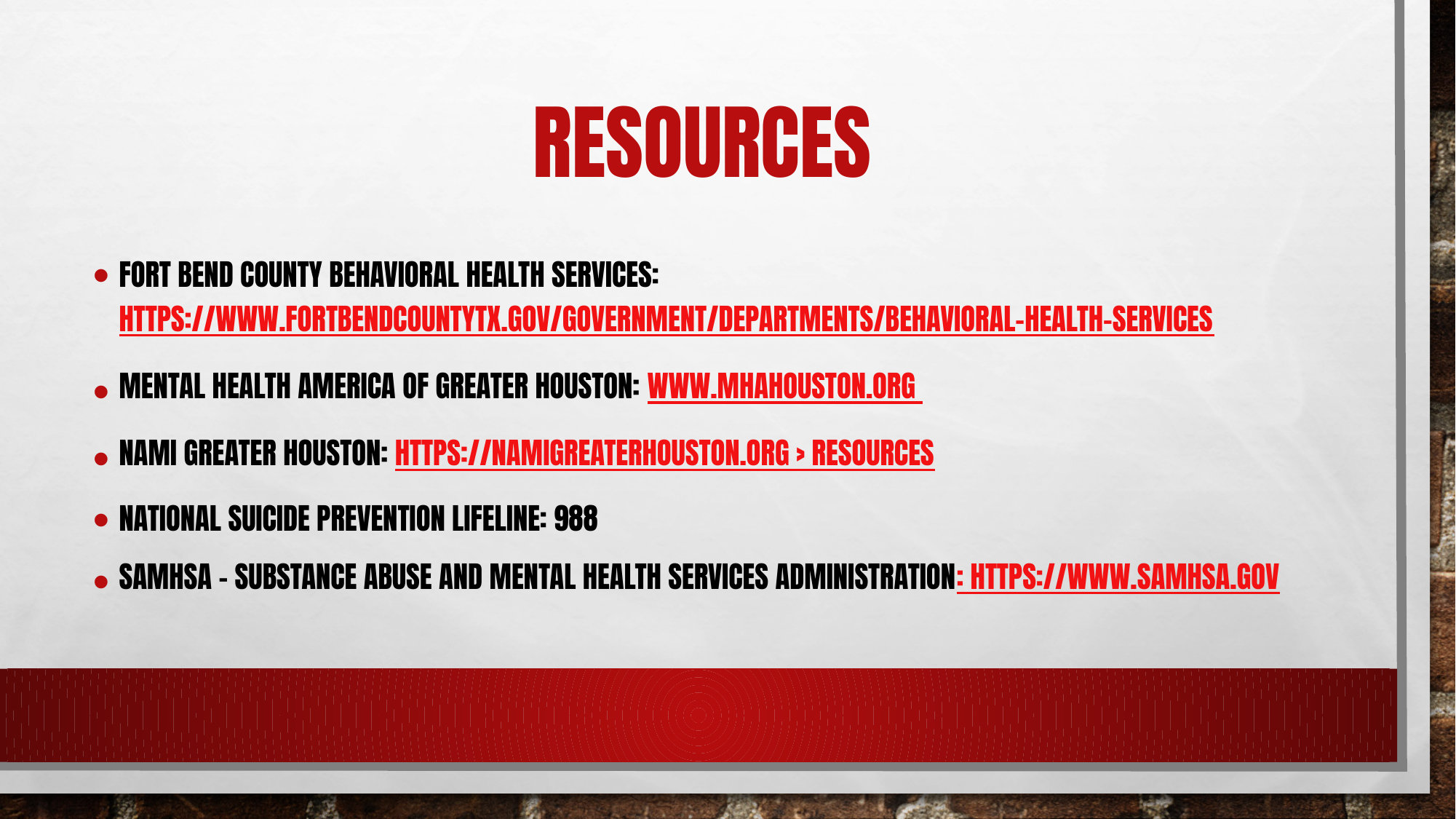

# Resources

Fort bend county behavioral health services: https://www.fortbendcountytx.gov/government/departments/behavioral-health-services
Mental Health America of Greater Houston: www.mhahouston.org
NAMI Greater Houston: https://namigreaterhouston.org › resources
National Suicide Prevention Lifeline: 988
SAMHSA - Substance Abuse and Mental Health Services Administration: https://www.samhsa.gov